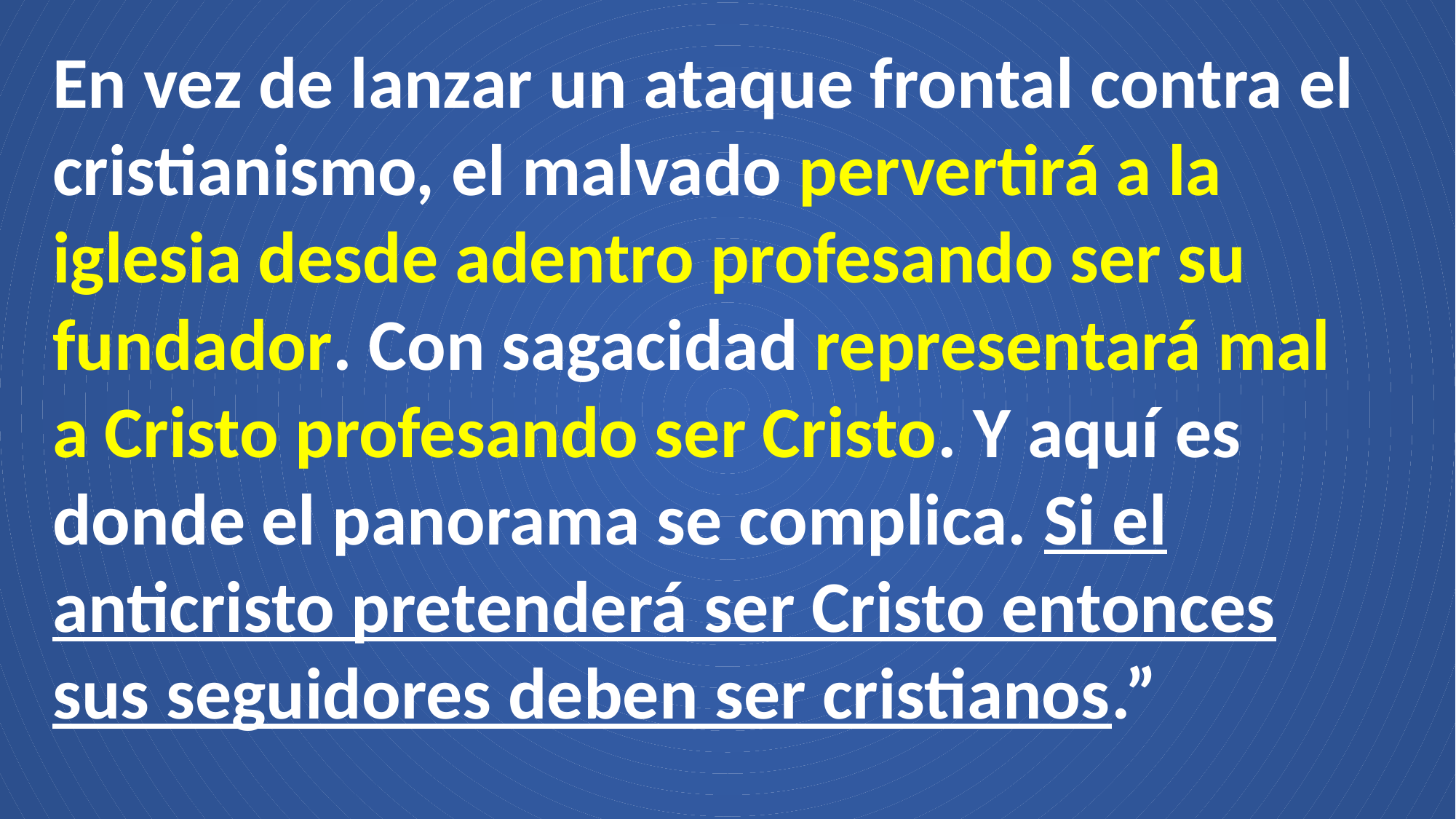

En vez de lanzar un ataque frontal contra el cristianismo, el malvado pervertirá a la iglesia desde adentro profesando ser su fundador. Con sagacidad representará mal a Cristo profesando ser Cristo. Y aquí es donde el panorama se complica. Si el anticristo pretenderá ser Cristo entonces sus seguidores deben ser cristianos.”